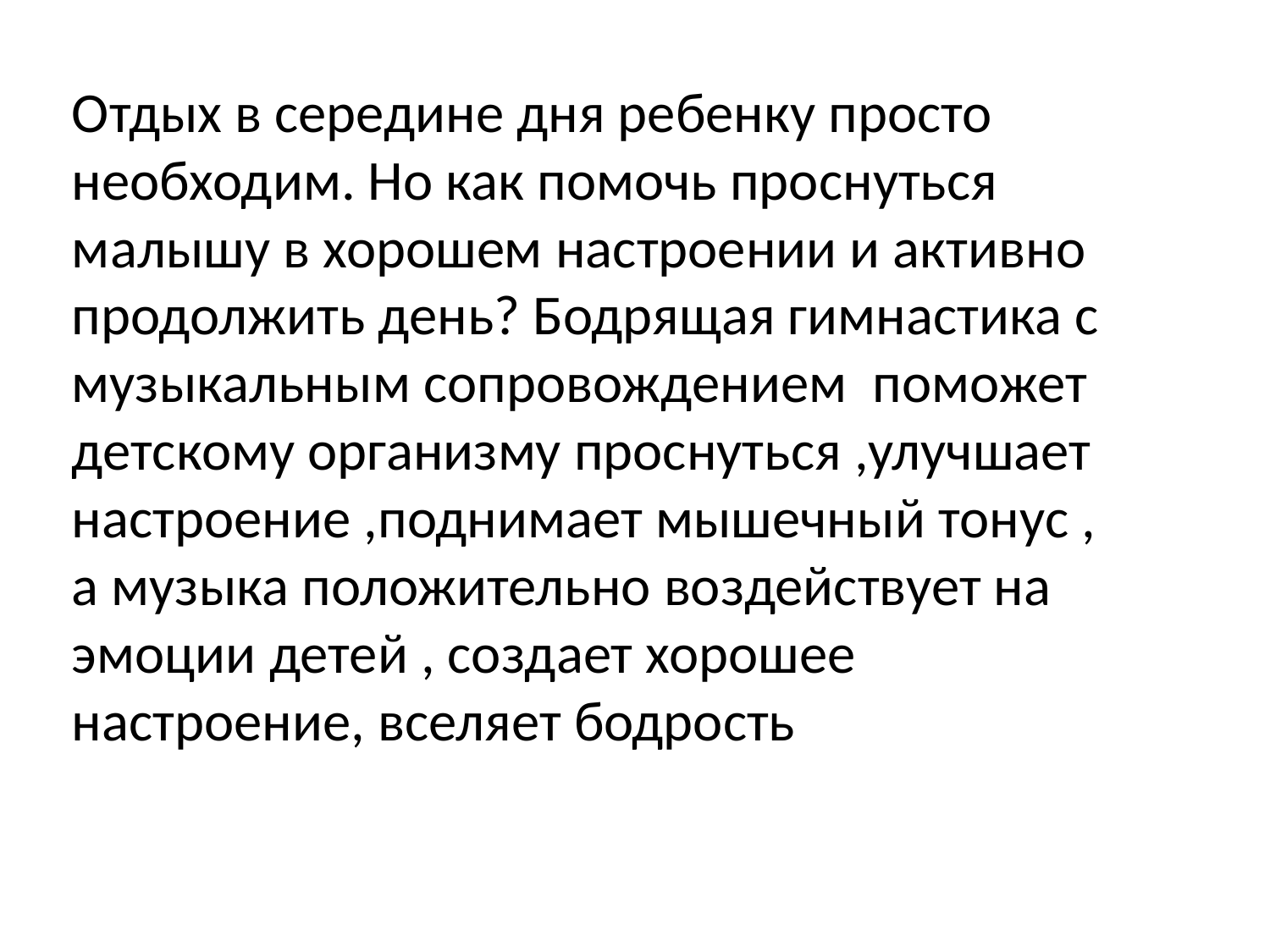

Отдых в середине дня ребенку просто необходим. Но как помочь проснуться малышу в хорошем настроении и активно продолжить день? Бодрящая гимнастика с музыкальным сопровождением  поможет детскому организму проснуться ,улучшает настроение ,поднимает мышечный тонус , а музыка положительно воздействует на эмоции детей , создает хорошее настроение, вселяет бодрость